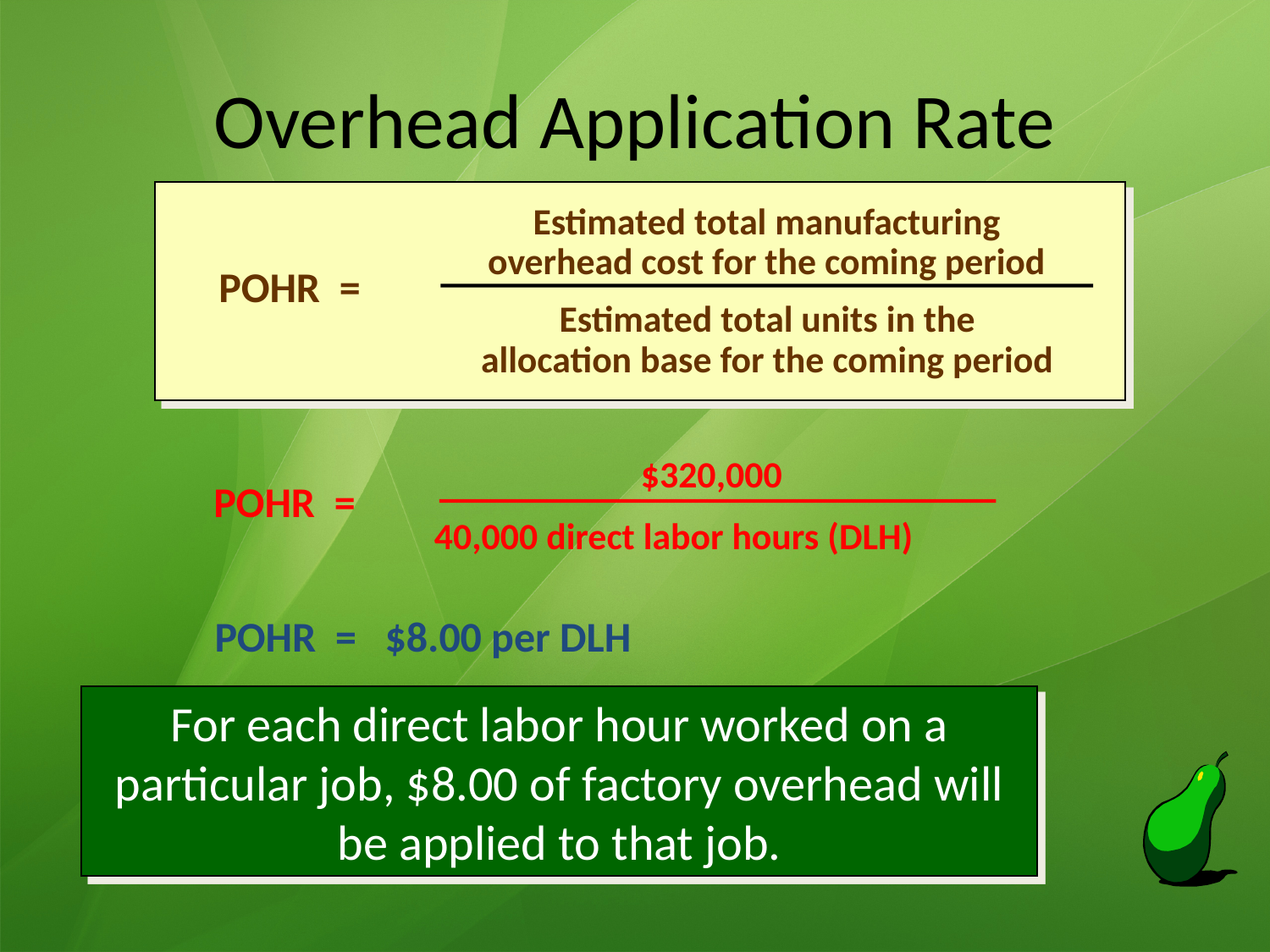

# Overhead Application Rate

Estimated total manufacturing
overhead cost for the coming period
POHR  =

Estimated total units in the
allocation base for the coming period
$320,000
POHR  =

40,000 direct labor hours (DLH)
POHR  =   $8.00 per DLH
For each direct labor hour worked on a particular job, $8.00 of factory overhead will be applied to that job.